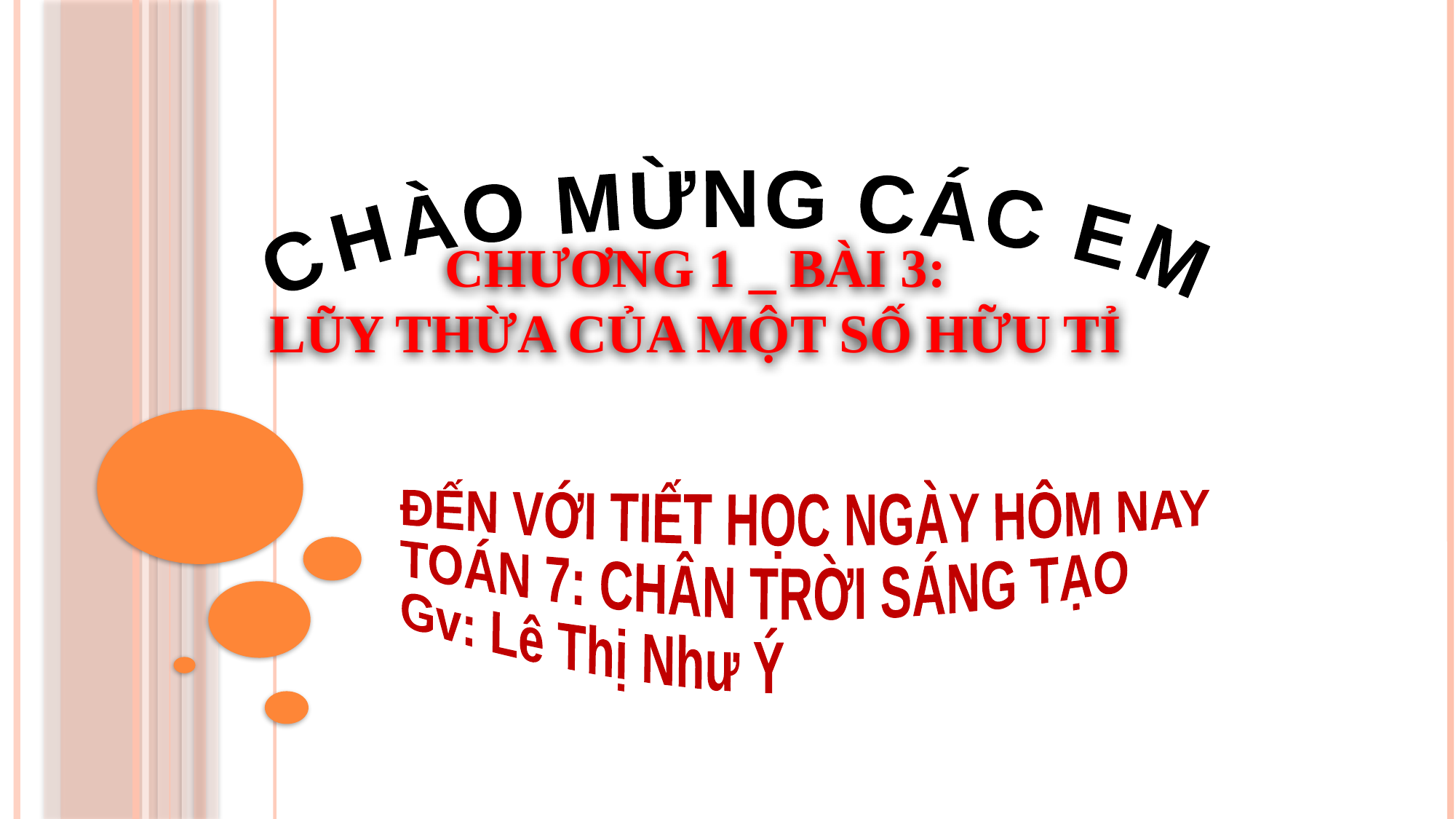

CHƯƠNG 1 _ BÀI 3:
LŨY THỪA CỦA MỘT SỐ HỮU TỈ
CHÀO MỪNG CÁC EM

ĐẾN VỚI TIẾT HỌC NGÀY HÔM NAY
TOÁN 7: CHÂN TRỜI SÁNG TẠO
Gv: Lê Thị Như Ý